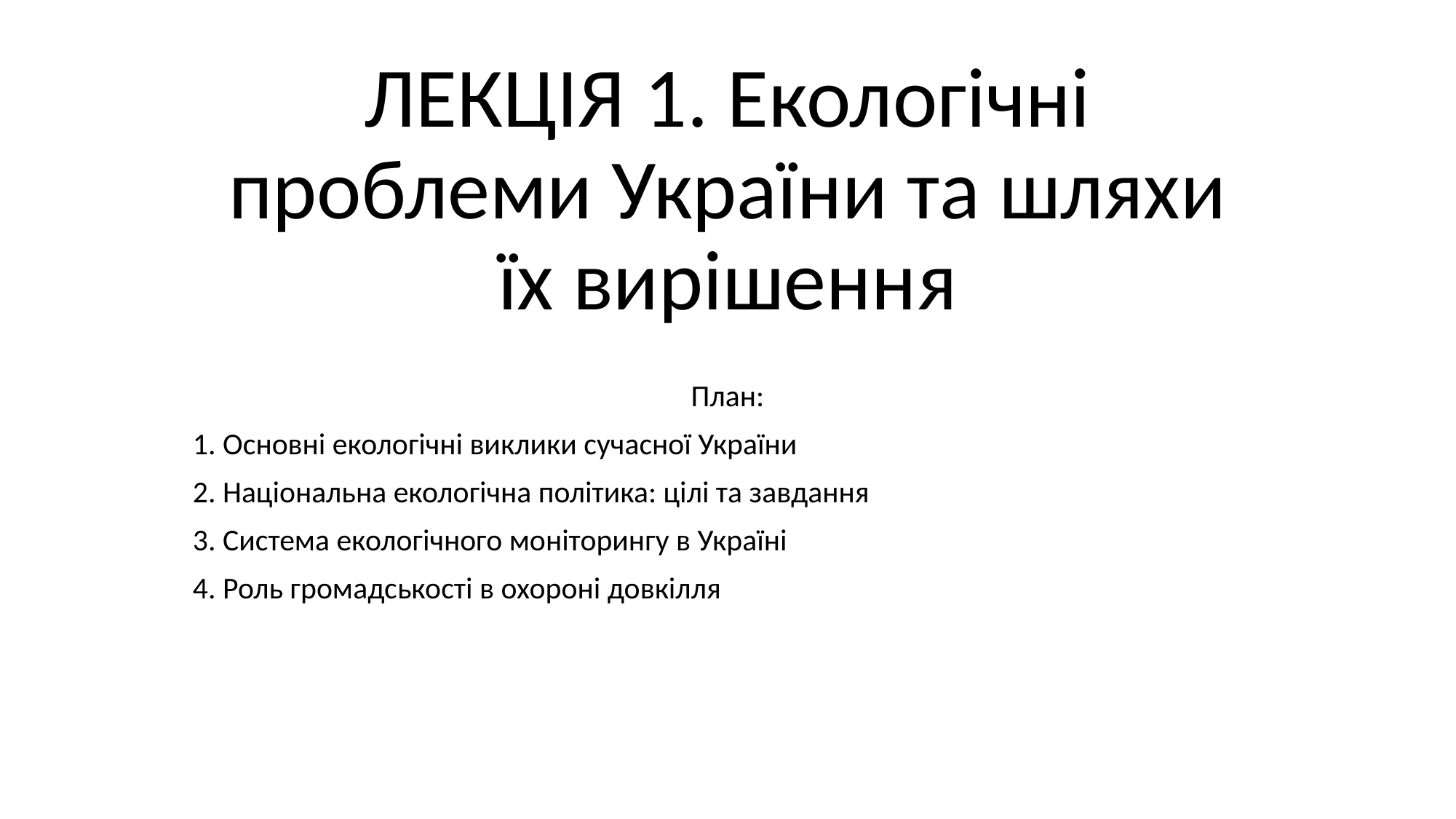

# ЛЕКЦІЯ 1. Екологічні проблеми України та шляхи їх вирішення
План:
1. Основні екологічні виклики сучасної України
2. Національна екологічна політика: цілі та завдання
3. Система екологічного моніторингу в Україні
4. Роль громадськості в охороні довкілля